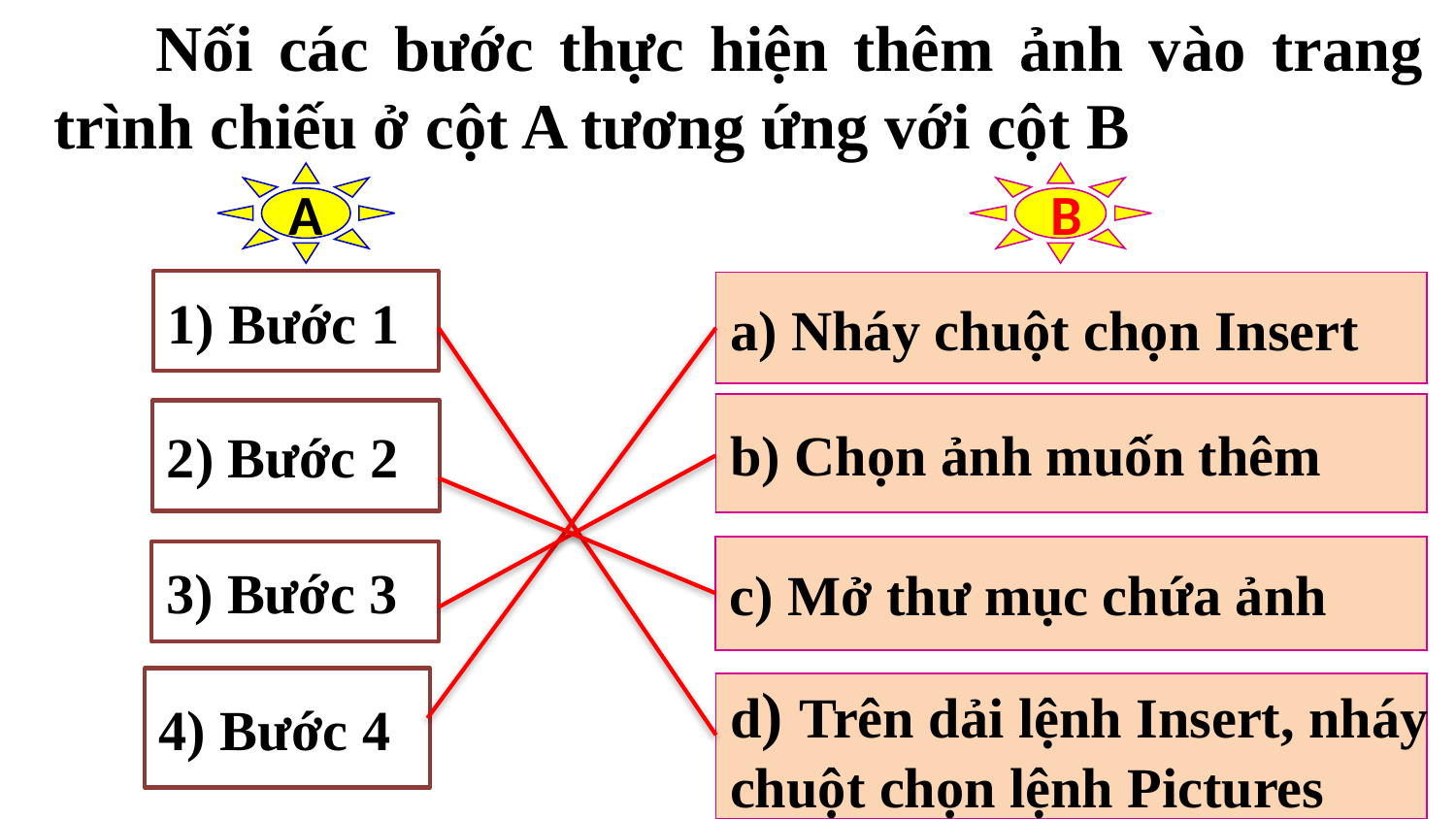

Nối các bước thực hiện thêm ảnh vào trang trình chiếu ở cột A tương ứng với cột B
A
 B
1) Bước 1
a) Nháy chuột chọn Insert

b) Chọn ảnh muốn thêm
2) Bước 2

c) Mở thư mục chứa ảnh
3) Bước 3
4) Bước 4
d) Trên dải lệnh Insert, nháy
chuột chọn lệnh Pictures